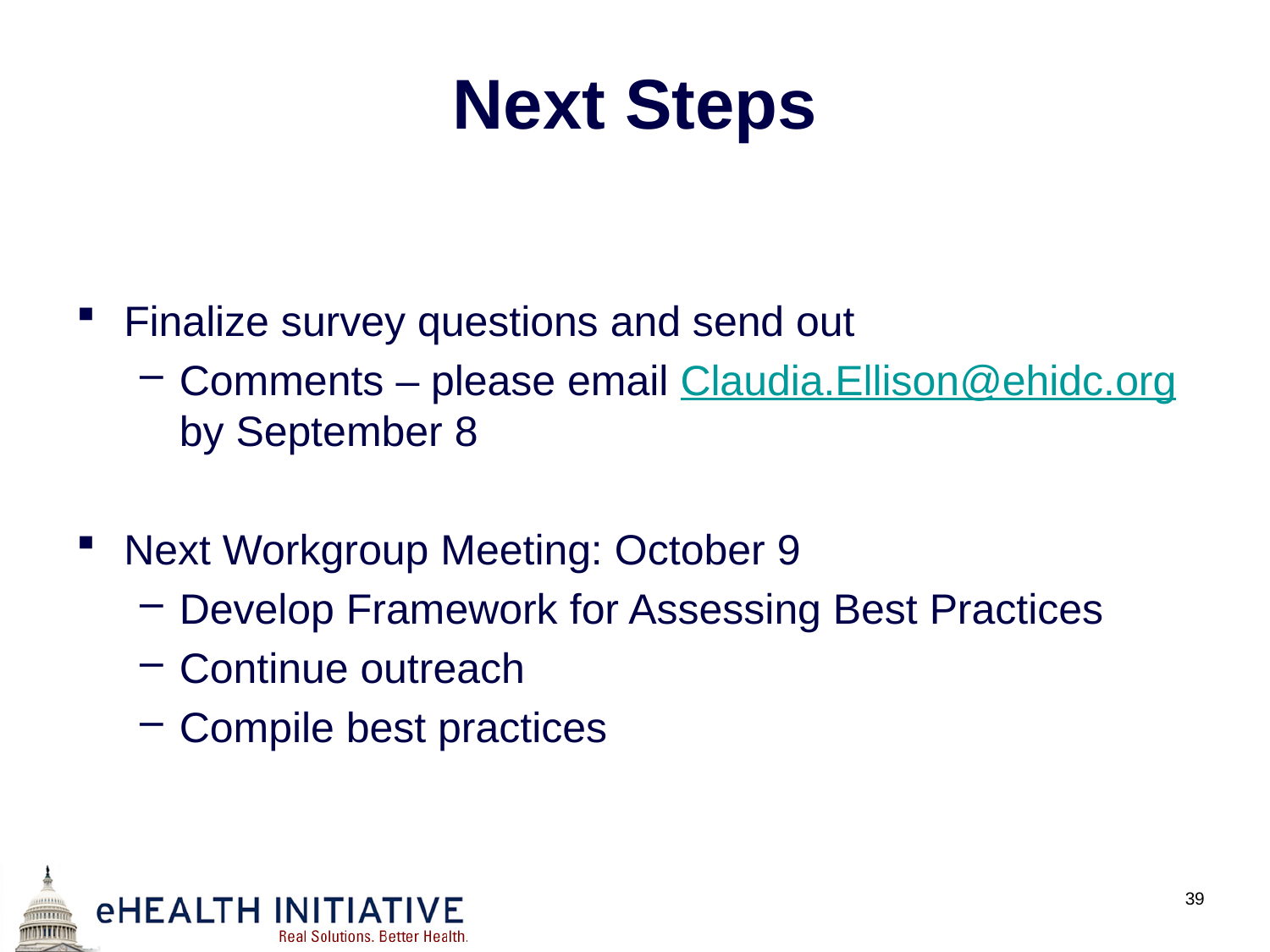

# Next Steps

Finalize survey questions and send out
Comments – please email Claudia.Ellison@ehidc.org by September 8

Next Workgroup Meeting: October 9
Develop Framework for Assessing Best Practices
Continue outreach
Compile best practices